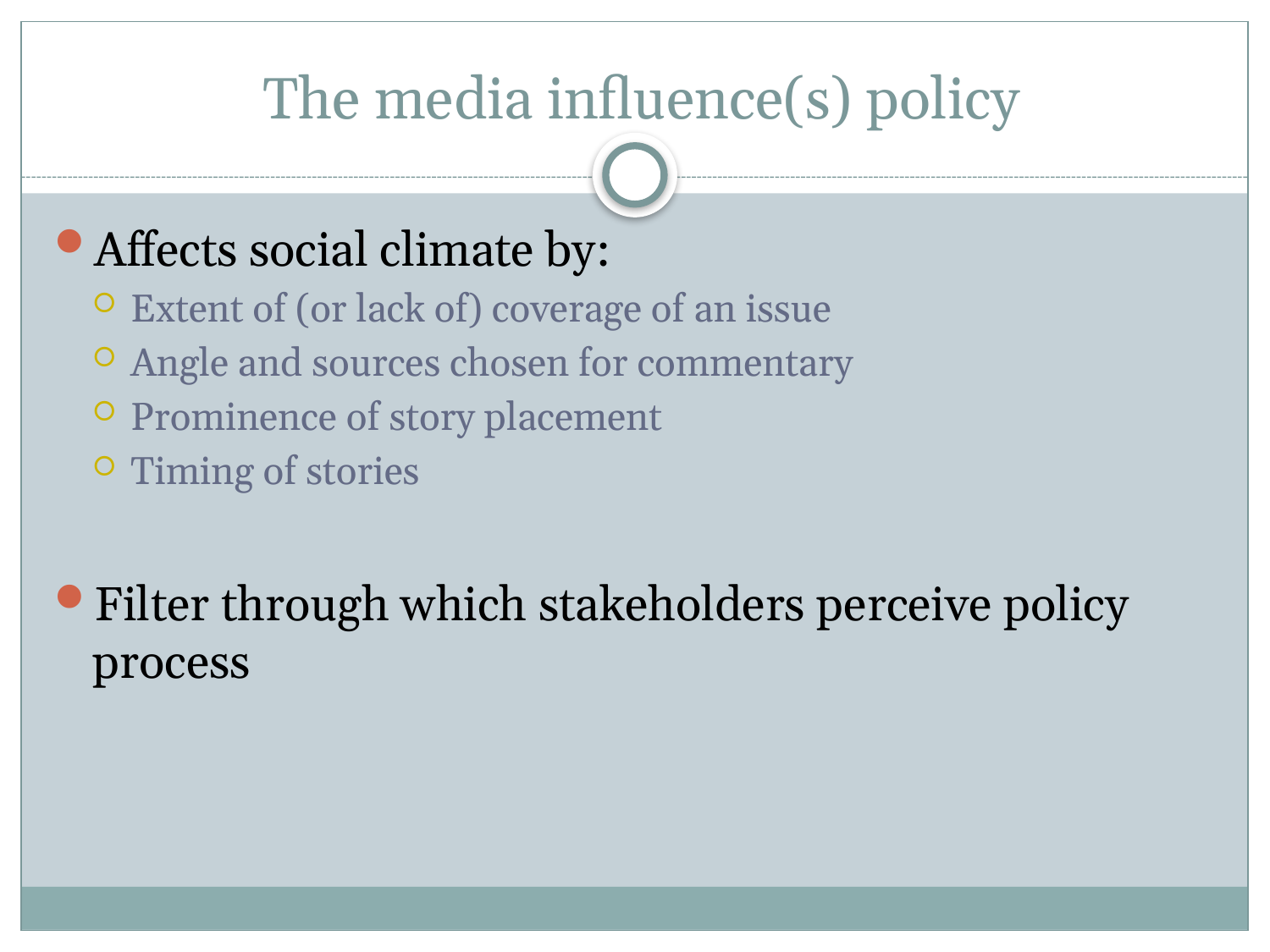

# The media influence(s) policy
Affects social climate by:
Extent of (or lack of) coverage of an issue
Angle and sources chosen for commentary
Prominence of story placement
Timing of stories

Filter through which stakeholders perceive policy process